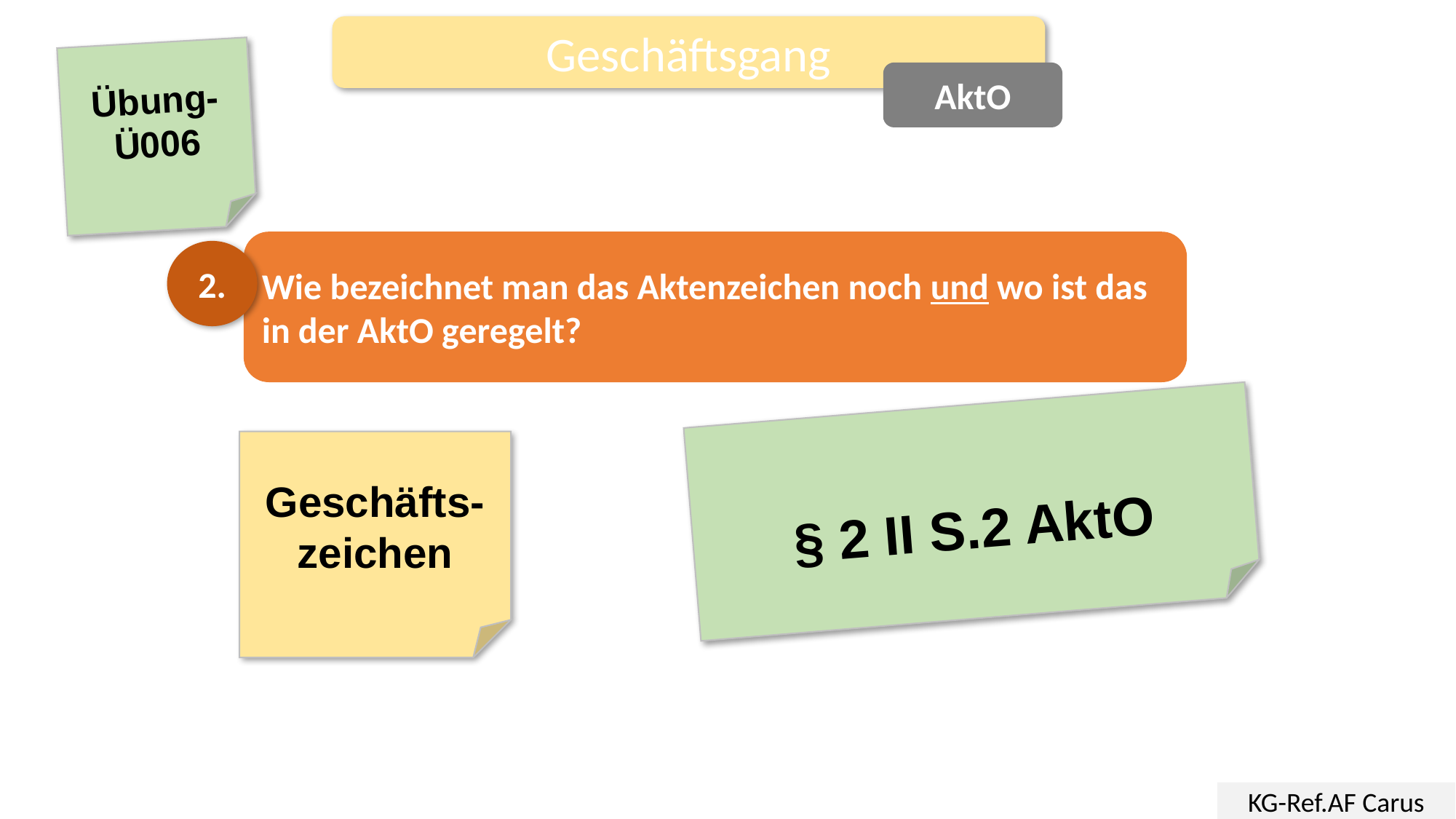

Geschäftsgang

Übung-
Ü006

AktO
Wie bezeichnet man das Aktenzeichen noch und wo ist das in der AktO geregelt?
2.

§ 2 II S.2 AktO

Geschäfts-zeichen

KG-Ref.AF Carus